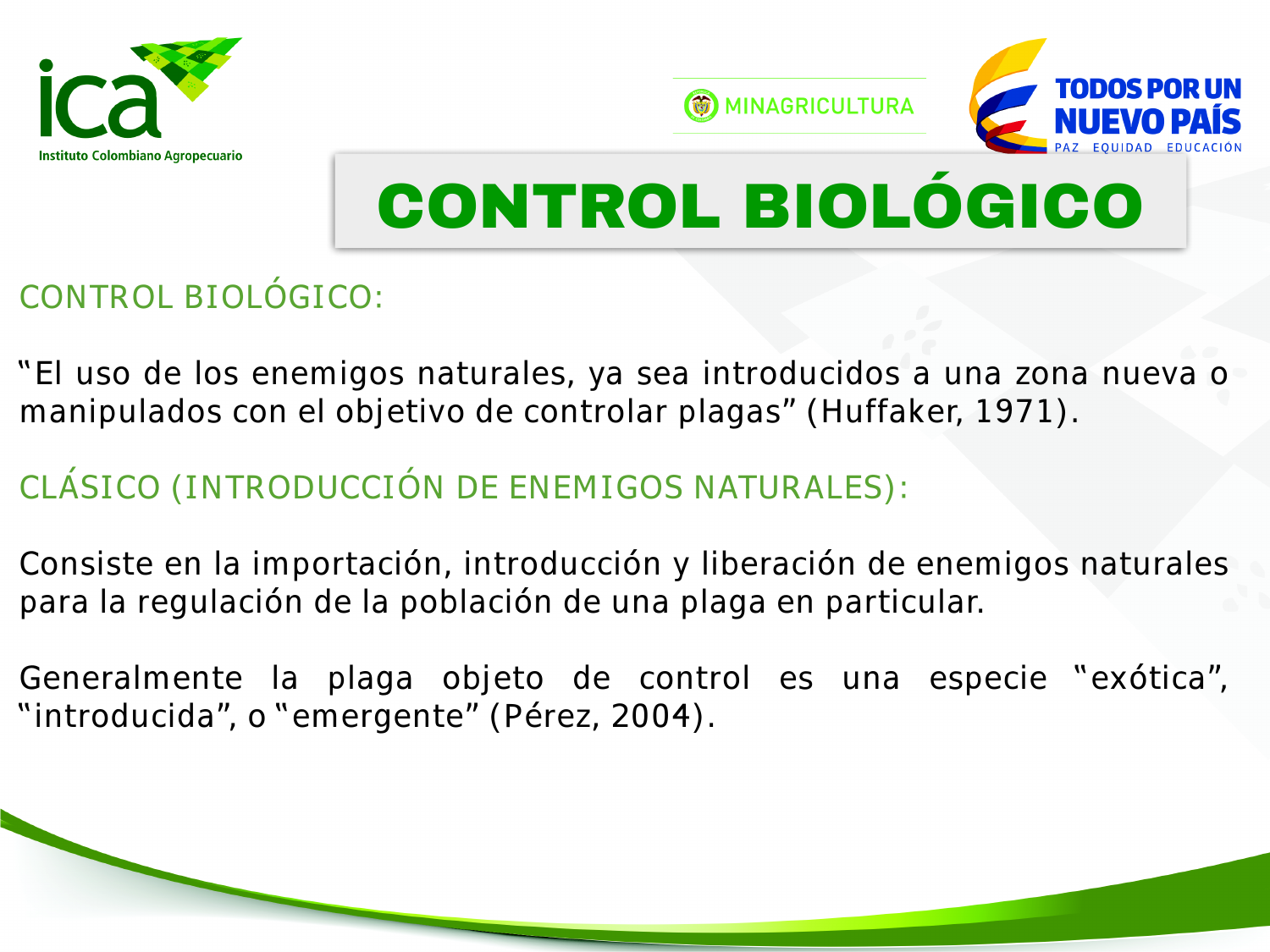

CONTROL BIOLÓGICO
CONTROL BIOLÓGICO:

“El uso de los enemigos naturales, ya sea introducidos a una zona nueva o manipulados con el objetivo de controlar plagas” (Huffaker, 1971).

CLÁSICO (INTRODUCCIÓN DE ENEMIGOS NATURALES):

Consiste en la importación, introducción y liberación de enemigos naturales para la regulación de la población de una plaga en particular.

Generalmente la plaga objeto de control es una especie “exótica”, “introducida”, o “emergente” (Pérez, 2004).